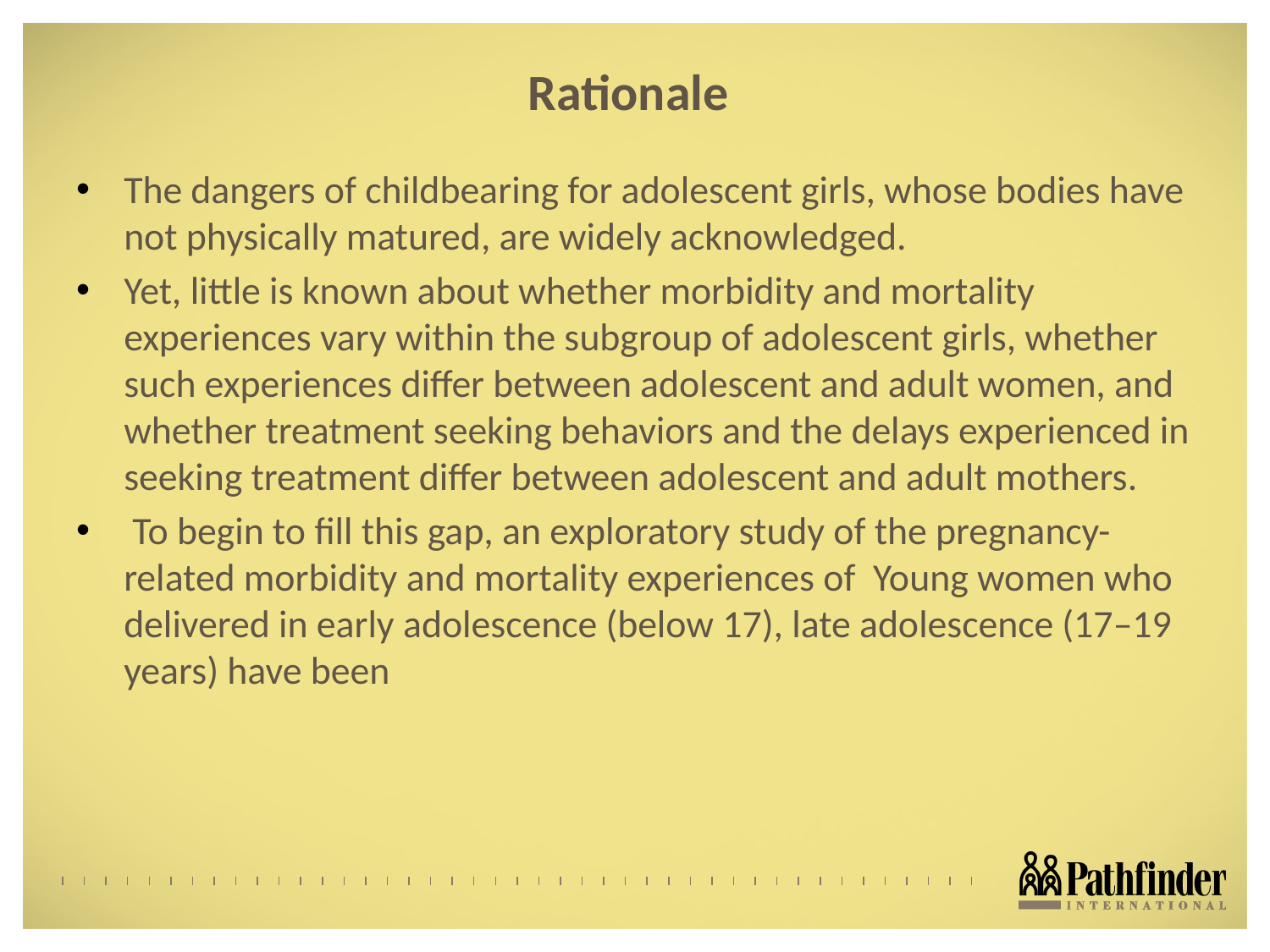

# Rationale
The dangers of childbearing for adolescent girls, whose bodies have not physically matured, are widely acknowledged.
Yet, little is known about whether morbidity and mortality experiences vary within the subgroup of adolescent girls, whether such experiences differ between adolescent and adult women, and whether treatment seeking behaviors and the delays experienced in seeking treatment differ between adolescent and adult mothers.
 To begin to fill this gap, an exploratory study of the pregnancy-related morbidity and mortality experiences of  Young women who delivered in early adolescence (below 17), late adolescence (17–19 years) have been